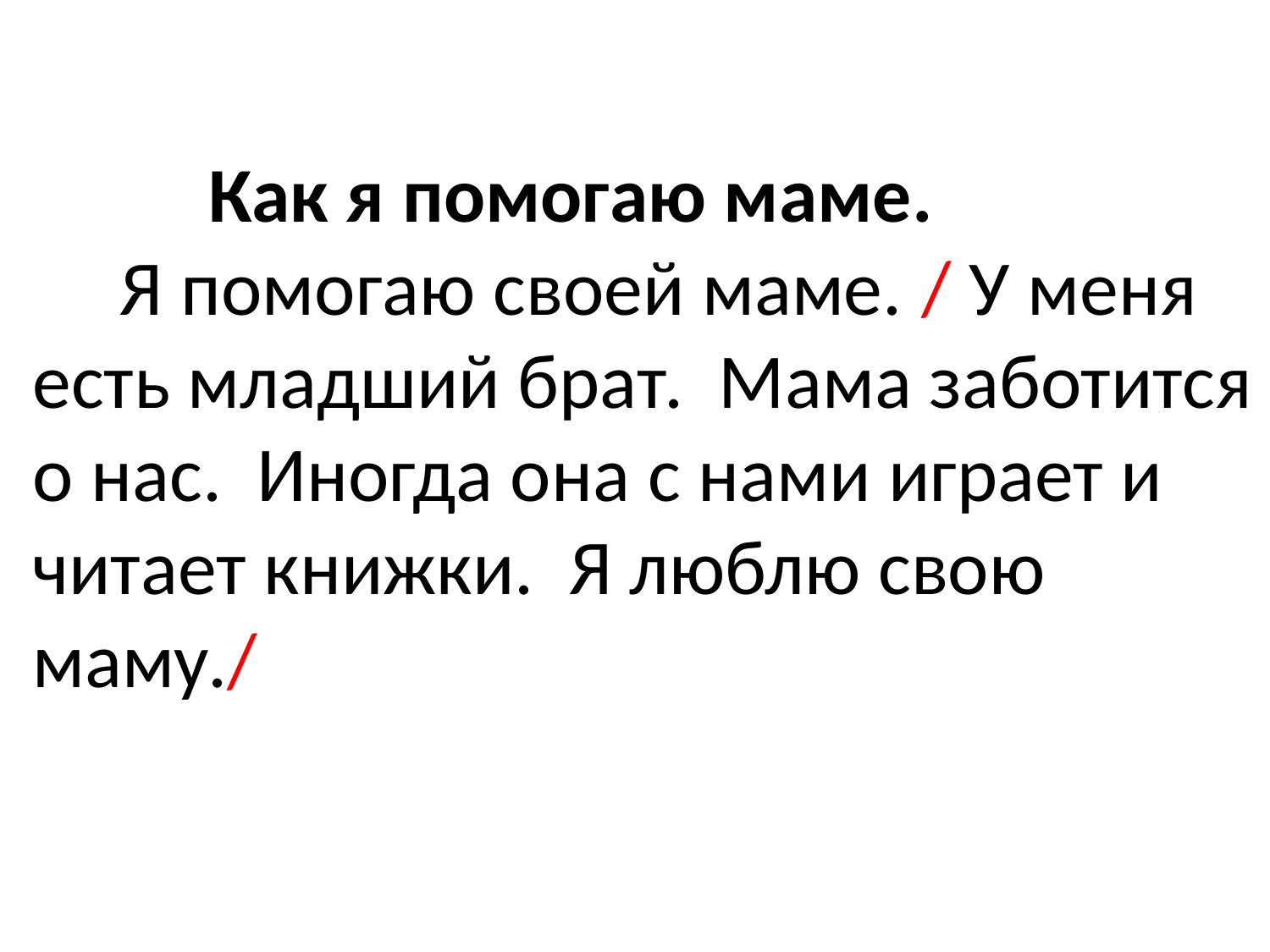

# Как я помогаю маме. Я помогаю своей маме. / У меня есть младший брат.  Мама заботится о нас.  Иногда она с нами играет и читает книжки.  Я люблю свою маму./